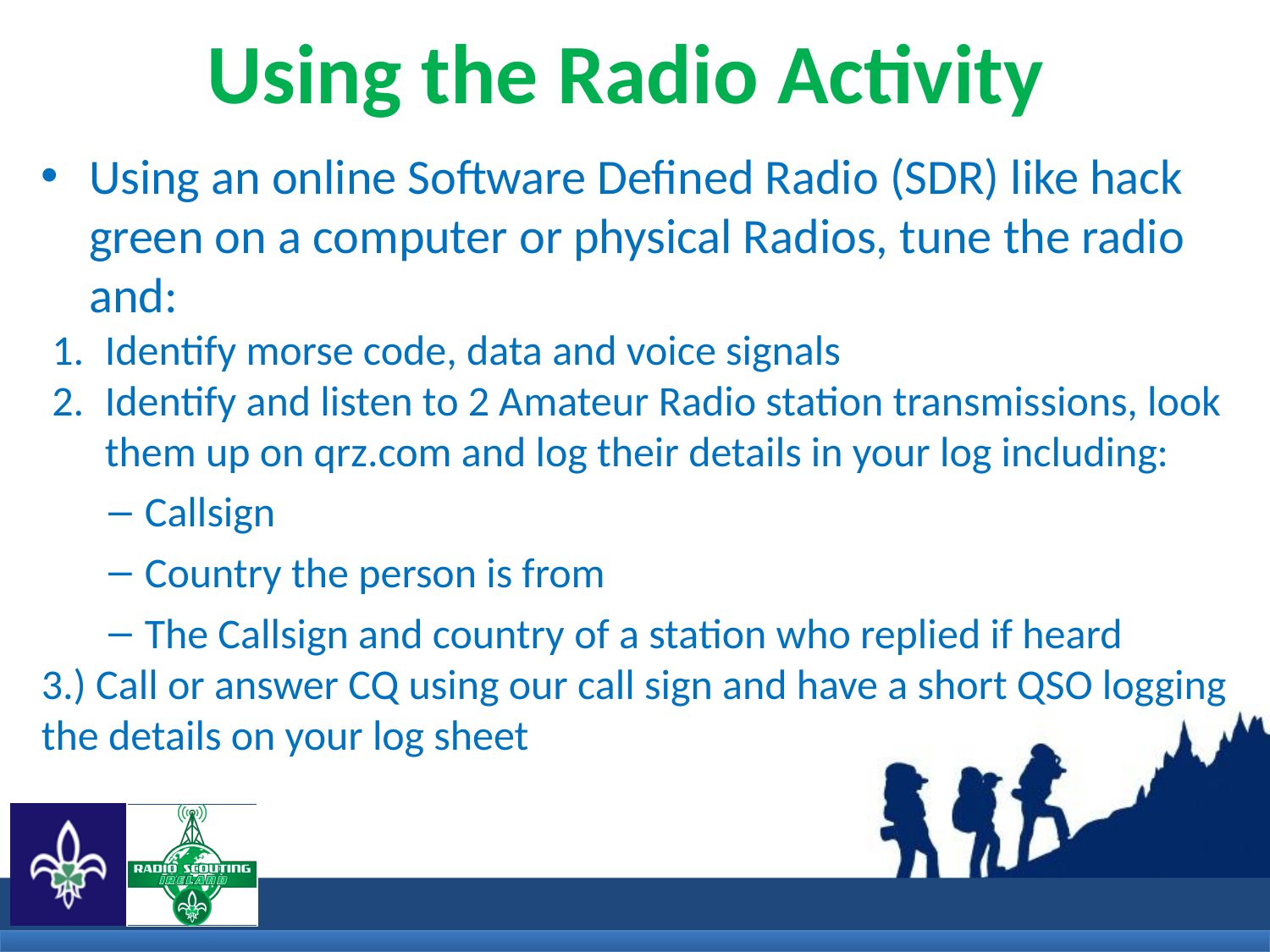

# Using the Radio Activity
Using an online Software Defined Radio (SDR) like hack green on a computer or physical Radios, tune the radio and:
Identify morse code, data and voice signals
Identify and listen to 2 Amateur Radio station transmissions, look them up on qrz.com and log their details in your log including:
Callsign
Country the person is from
The Callsign and country of a station who replied if heard
3.) Call or answer CQ using our call sign and have a short QSO logging the details on your log sheet